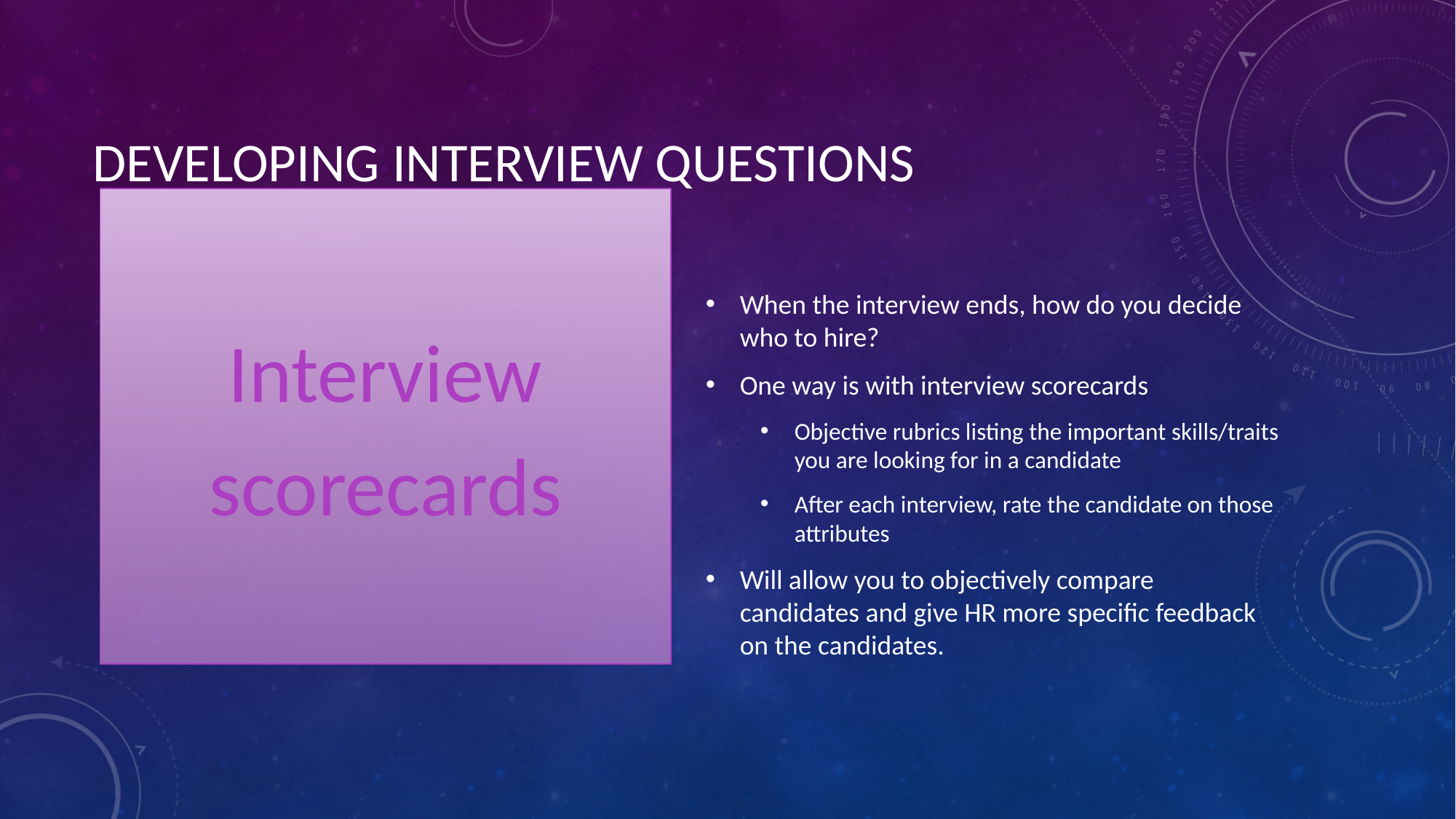

# Developing Interview Questions
When the interview ends, how do you decide who to hire?
One way is with interview scorecards
Objective rubrics listing the important skills/traits you are looking for in a candidate
After each interview, rate the candidate on those attributes
Will allow you to objectively compare candidates and give HR more specific feedback on the candidates.
Interview
scorecards